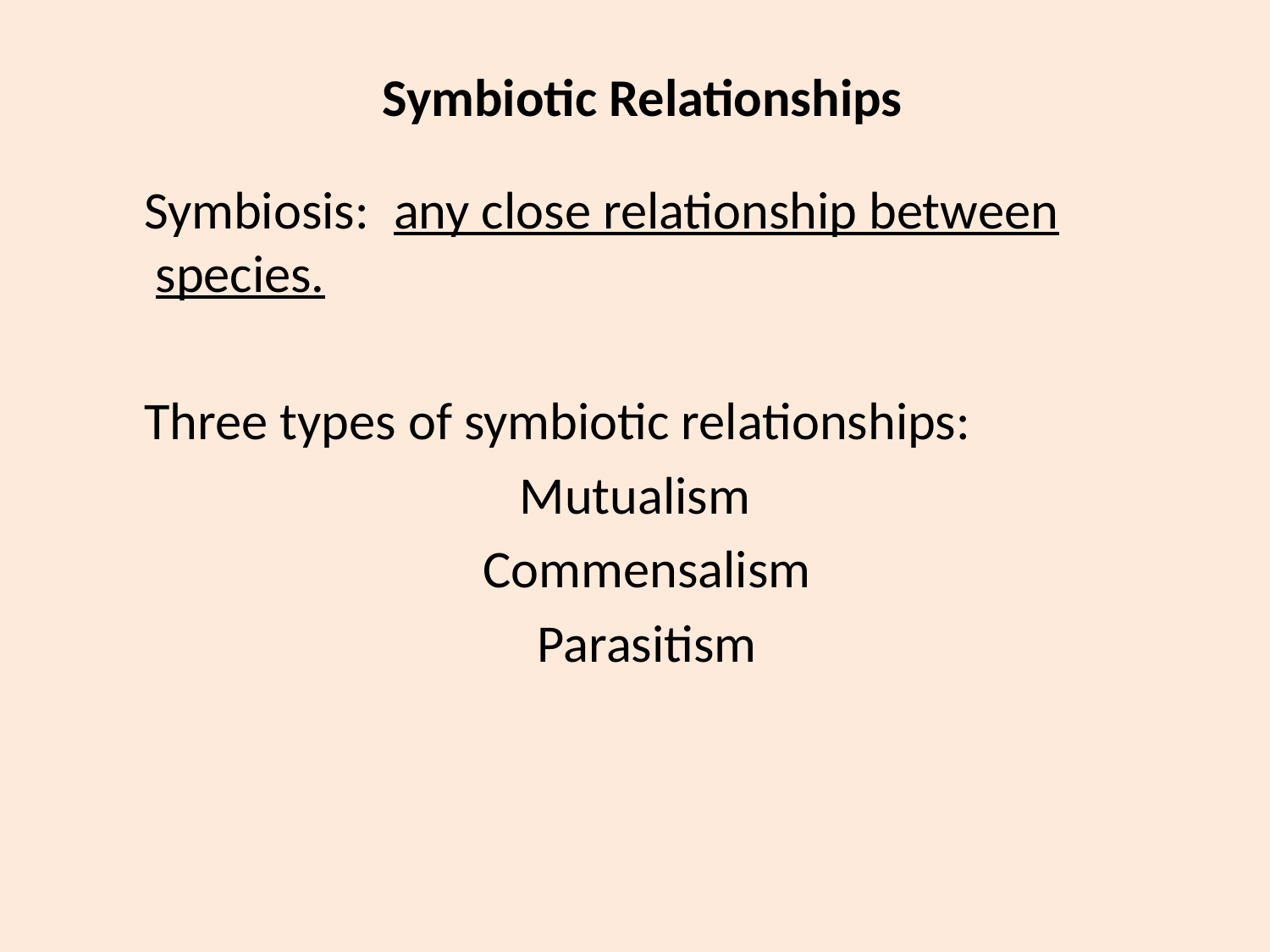

# Symbiotic Relationships
   Symbiosis:  any close relationship between species.

   Three types of symbiotic relationships:
Mutualism
  Commensalism
  Parasitism